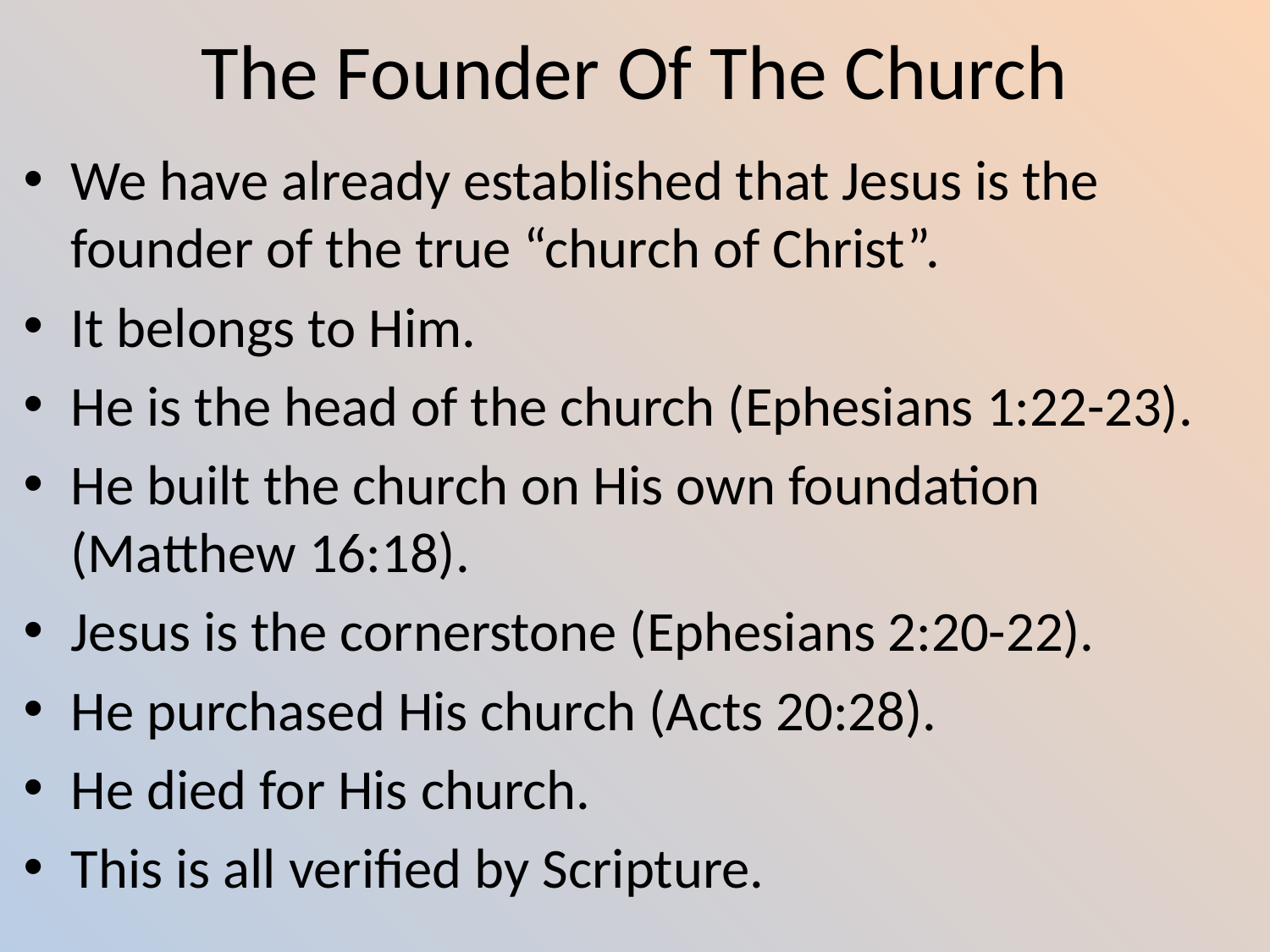

# The Founder Of The Church
We have already established that Jesus is the founder of the true “church of Christ”.
It belongs to Him.
He is the head of the church (Ephesians 1:22-23).
He built the church on His own foundation (Matthew 16:18).
Jesus is the cornerstone (Ephesians 2:20-22).
He purchased His church (Acts 20:28).
He died for His church.
This is all verified by Scripture.